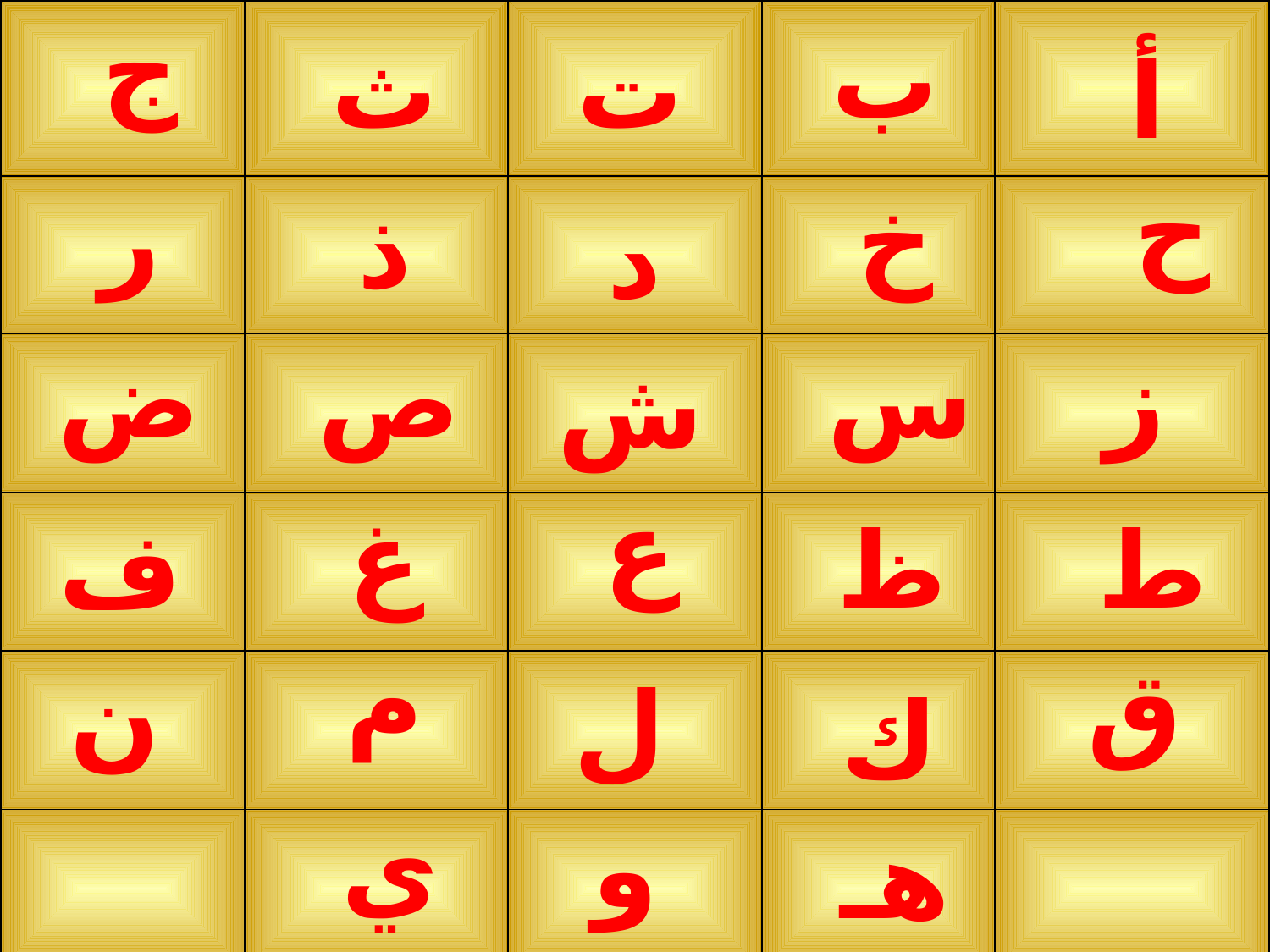

|  |  |  |  |  |
| --- | --- | --- | --- | --- |
|  |  |  |  |  |
|  |  |  |  |  |
|  |  |  |  |  |
|  |  |  |  |  |
|  |  |  |  |  |
ج
ب
ث
ت
أ
ح
خ
ر
ذ
د
ض
ص
س
ز
ش
ع
غ
ف
ظ
ط
م
ق
ن
ل
ك
ي
و
هـ